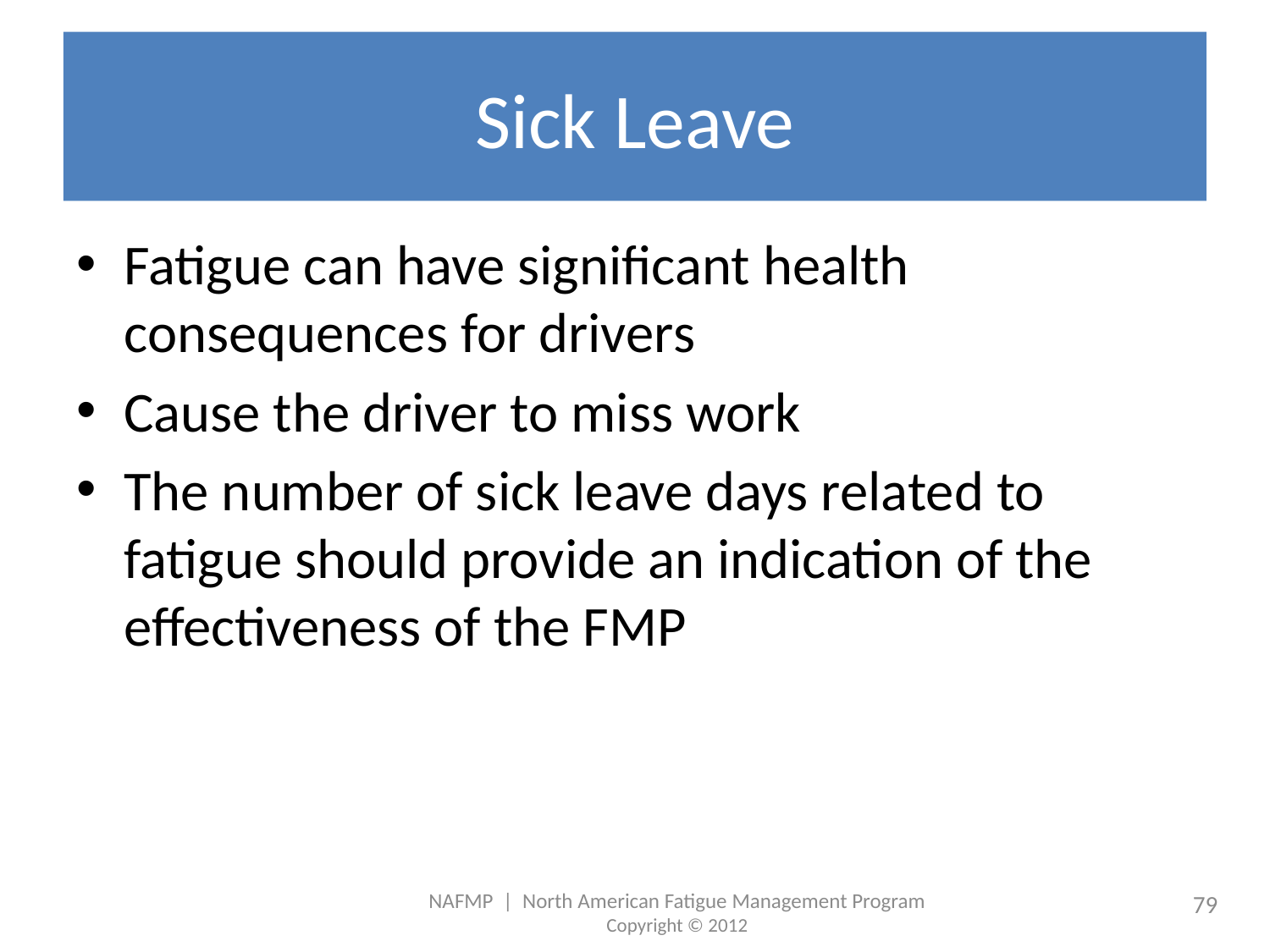

# Sick Leave
Fatigue can have significant health consequences for drivers
Cause the driver to miss work
The number of sick leave days related to fatigue should provide an indication of the effectiveness of the FMP